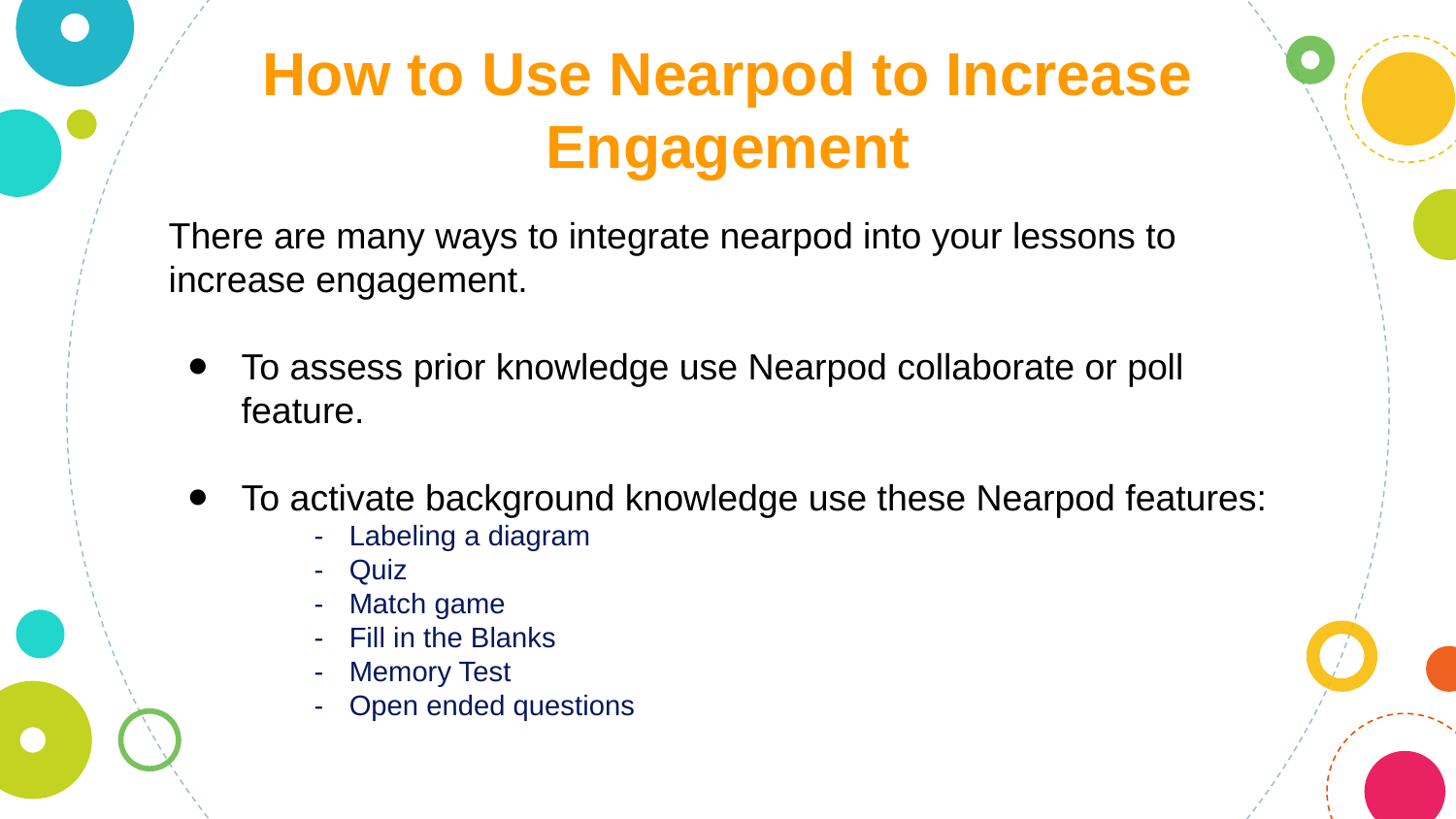

How to Use Nearpod to Increase Engagement

There are many ways to integrate nearpod into your lessons to increase engagement.

To assess prior knowledge use Nearpod collaborate or poll feature.

To activate background knowledge use these Nearpod features:
-       Labeling a diagram
-       Quiz
-       Match game
-       Fill in the Blanks
-       Memory Test
-       Open ended questions